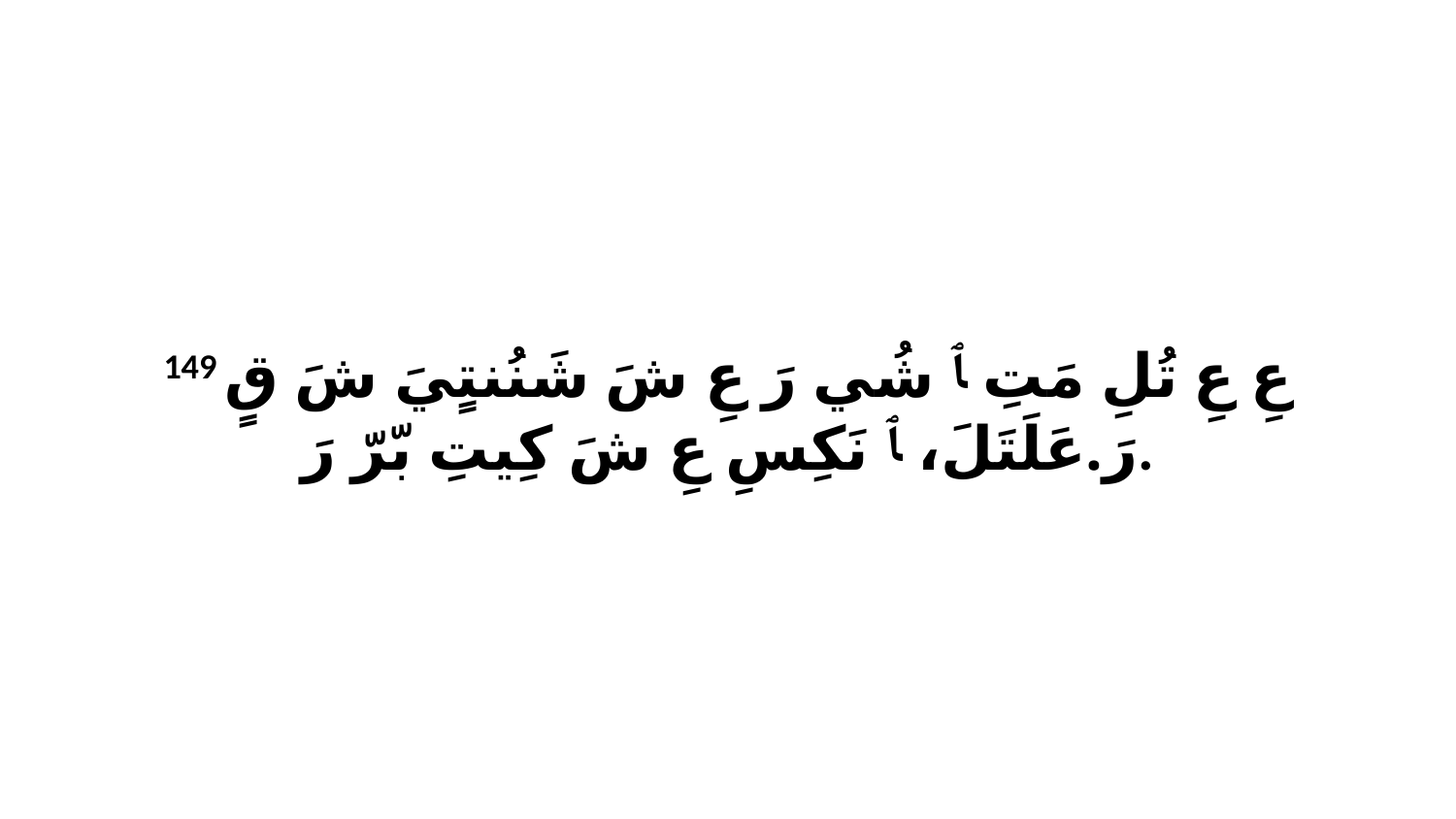

149 عِ عِ تُلِ مَتِ ﭑ شُي رَ عِ شَ شَنُنتٍيَ شَ قٍ رَ.عَلَتَلَ، ﭑ نَكِسِ عِ شَ كِيتِ بّرّ رَ.